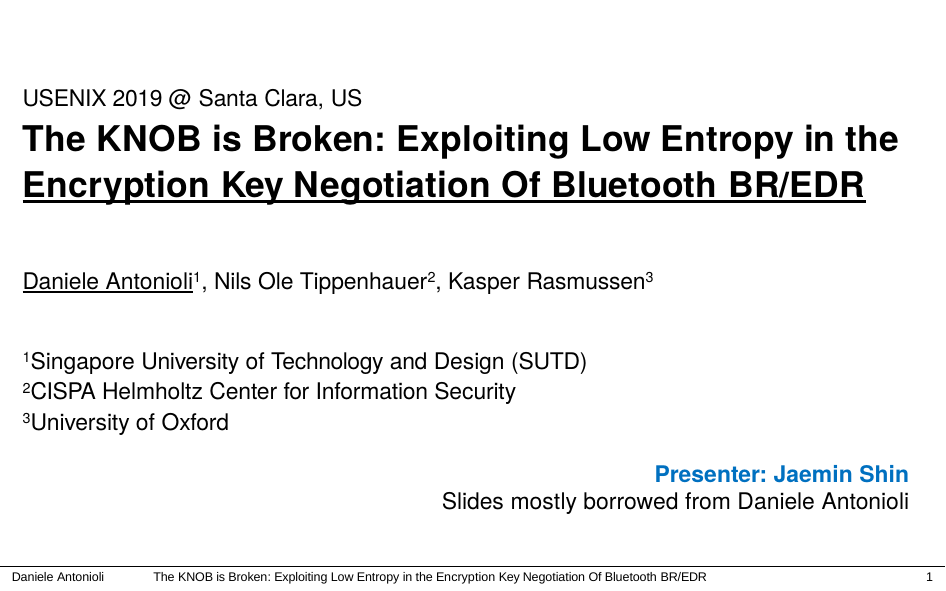

USENIX 2019 @ Santa Clara, US
The KNOB is Broken: Exploiting Low Entropy in the  Encryption Key Negotiation Of Bluetooth BR/EDR
Daniele Antonioli1, Nils Ole Tippenhauer2, Kasper Rasmussen3

1Singapore University of Technology and Design (SUTD)  2CISPA Helmholtz Center for Information Security
3University of Oxford
Presenter: Jaemin Shin
Slides mostly borrowed from Daniele Antonioli

Daniele Antonioli
The KNOB is Broken: Exploiting Low Entropy in the Encryption Key Negotiation Of Bluetooth BR/EDR
1